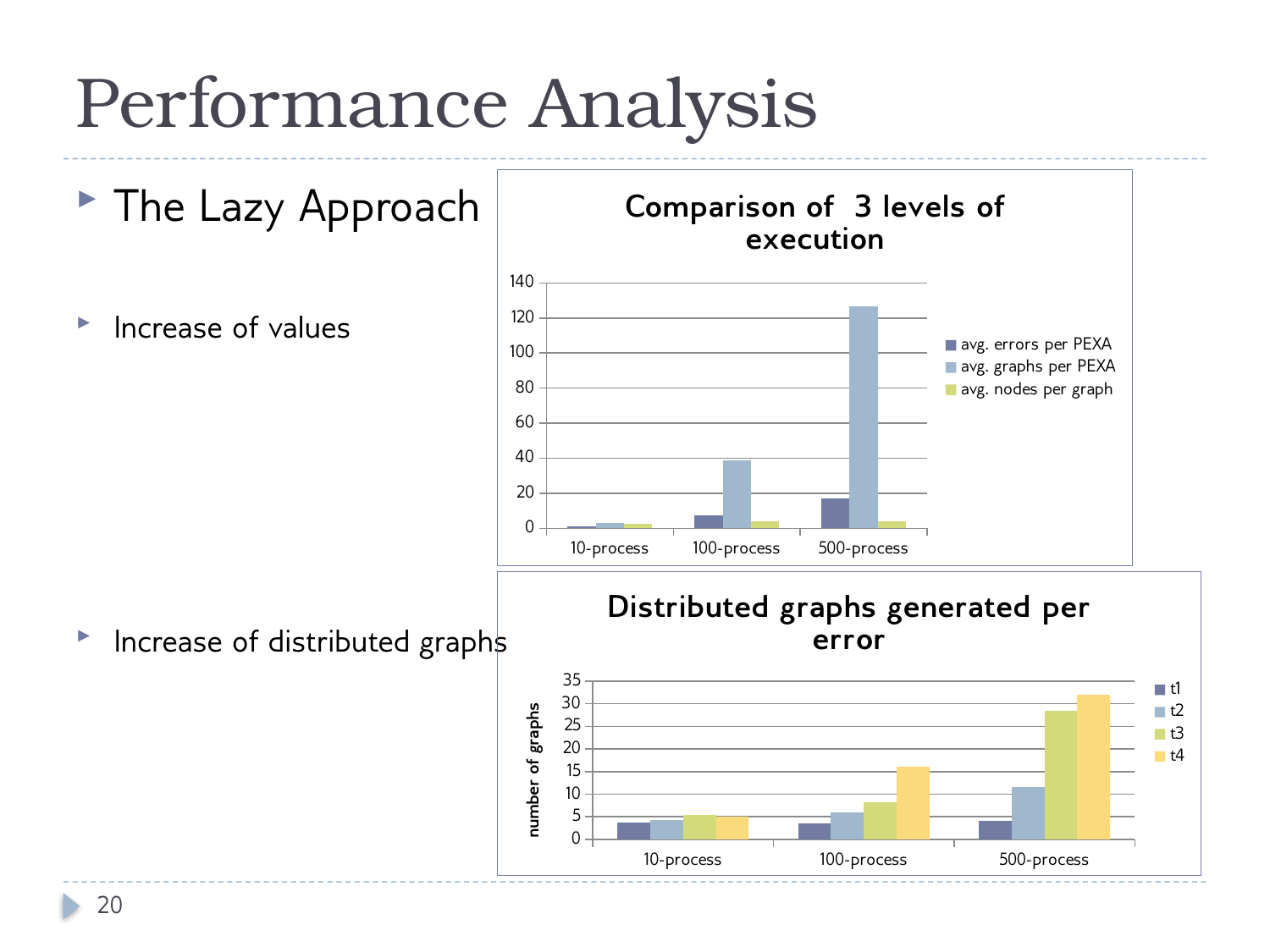

Performance Analysis
The Lazy Approach

Increase of values

Increase of distributed graphs

### Chart: Comparison of  3 levels of execution

| Category | avg. errors per PEXA | avg. graphs per PEXA | avg. nodes per graph |
|---|---|---|---|
| 10-process | 0.8948 | 3.0169999999999977 | 2.7512 |
| 100-process | 7.324999999999972 | 38.834 | 3.8271 |
| 500-process | 17.049499999999878 | 126.70050000000002 | 3.8164999999999814 |

### Chart: Distributed graphs generated per error

| Category | t1 | t2 | t3 | t4 |
|---|---|---|---|---|
| 10-process | 3.68 | 4.38 | 5.48 | 5.0 |
| 100-process | 3.59 | 6.02 | 8.23 | 16.15 |
| 500-process | 4.1 | 11.6 | 28.5 | 32.09 |
20